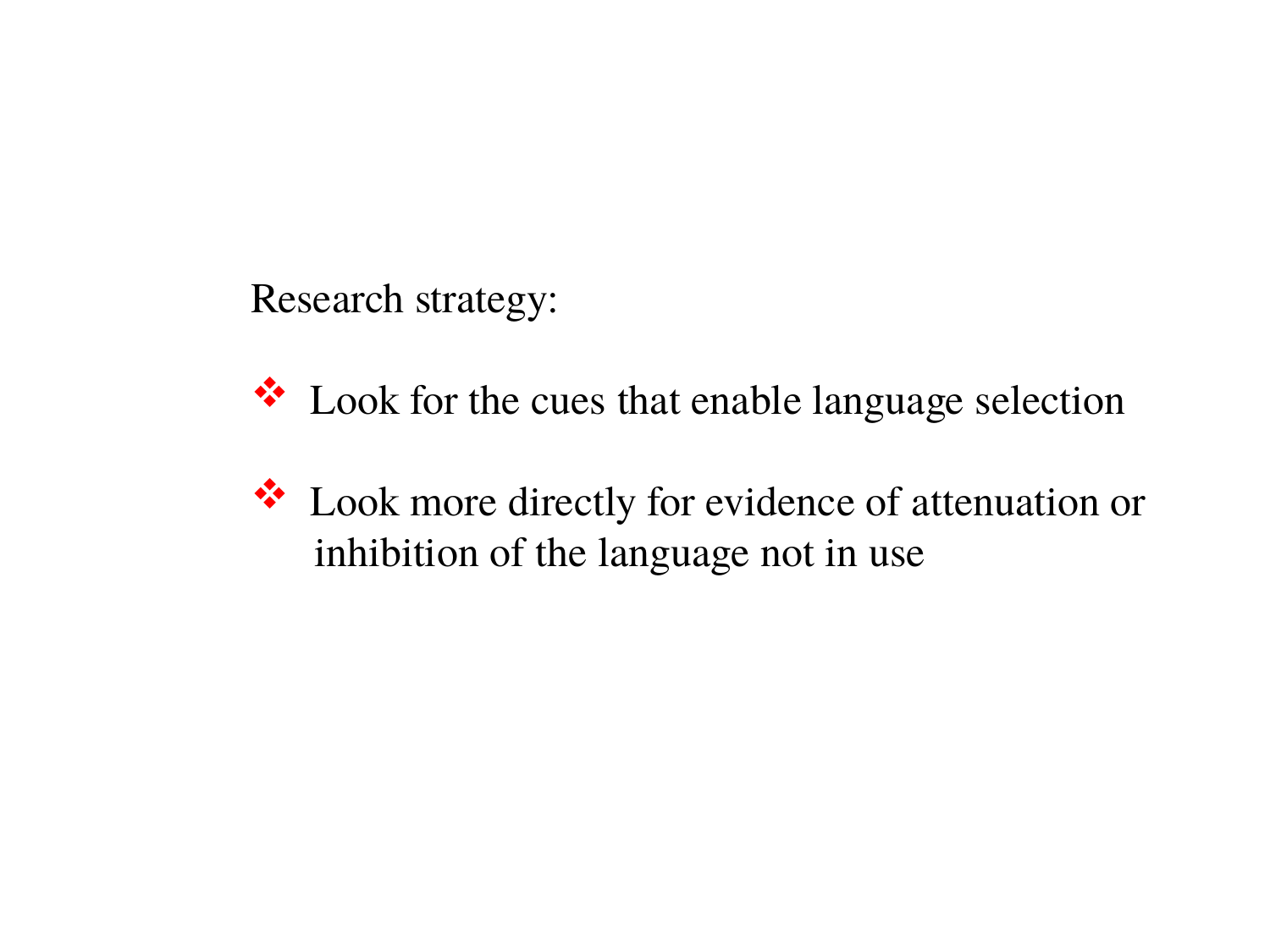

Research strategy:

  Look for the cues that enable language selection

  Look more directly for evidence of attenuation or
inhibition of the language not in use